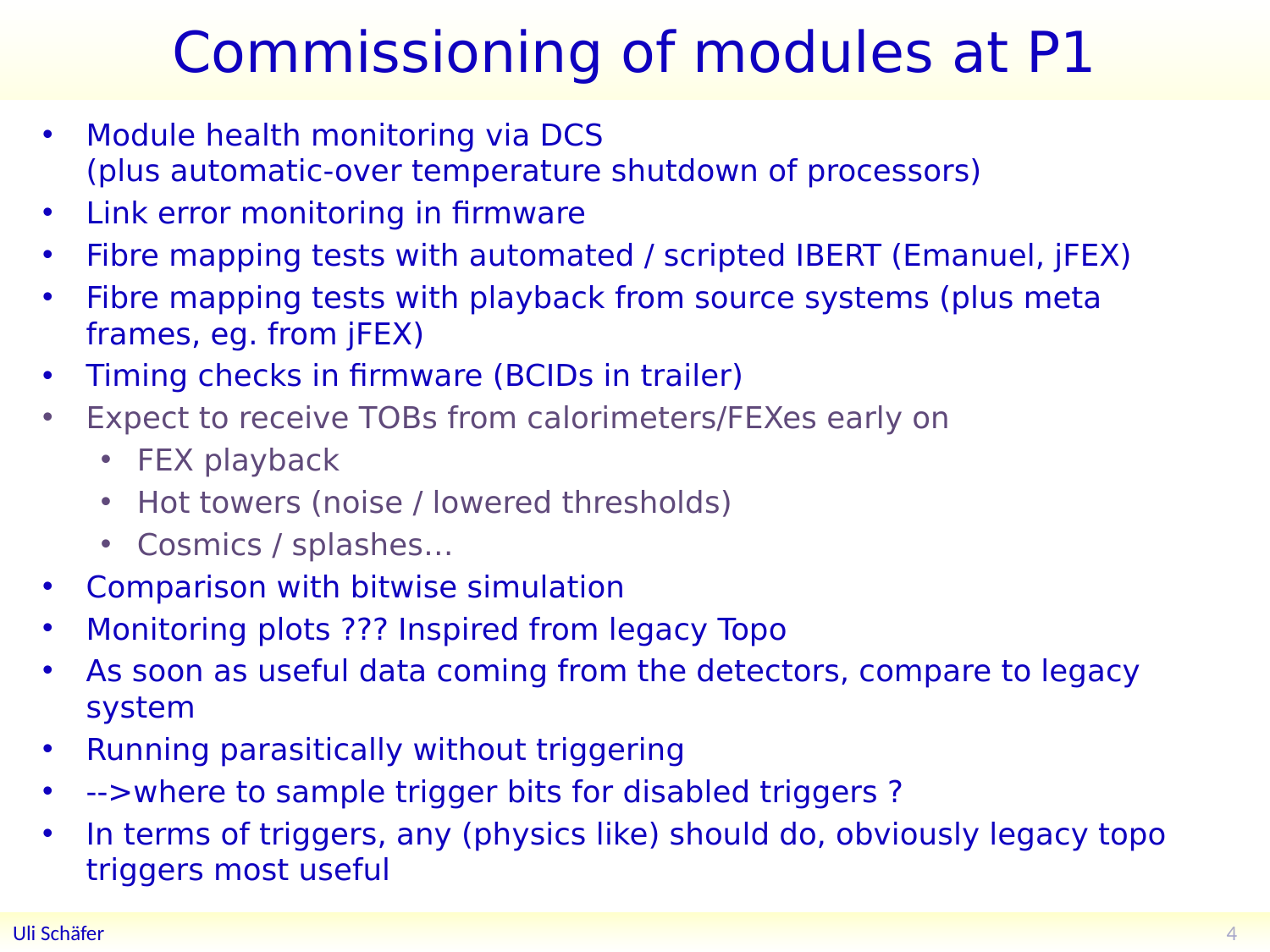

# Commissioning of modules at P1
Module health monitoring via DCS
(plus automatic-over temperature shutdown of processors)
Link error monitoring in firmware
Fibre mapping tests with automated / scripted IBERT (Emanuel, jFEX)
Fibre mapping tests with playback from source systems (plus meta frames, eg. from jFEX)
Timing checks in firmware (BCIDs in trailer)
Expect to receive TOBs from calorimeters/FEXes early on
FEX playback
Hot towers (noise / lowered thresholds)
Cosmics / splashes…
Comparison with bitwise simulation
Monitoring plots ??? Inspired from legacy Topo
As soon as useful data coming from the detectors, compare to legacy system
Running parasitically without triggering
-->where to sample trigger bits for disabled triggers ?
In terms of triggers, any (physics like) should do, obviously legacy topo triggers most useful
4
Uli Schäfer